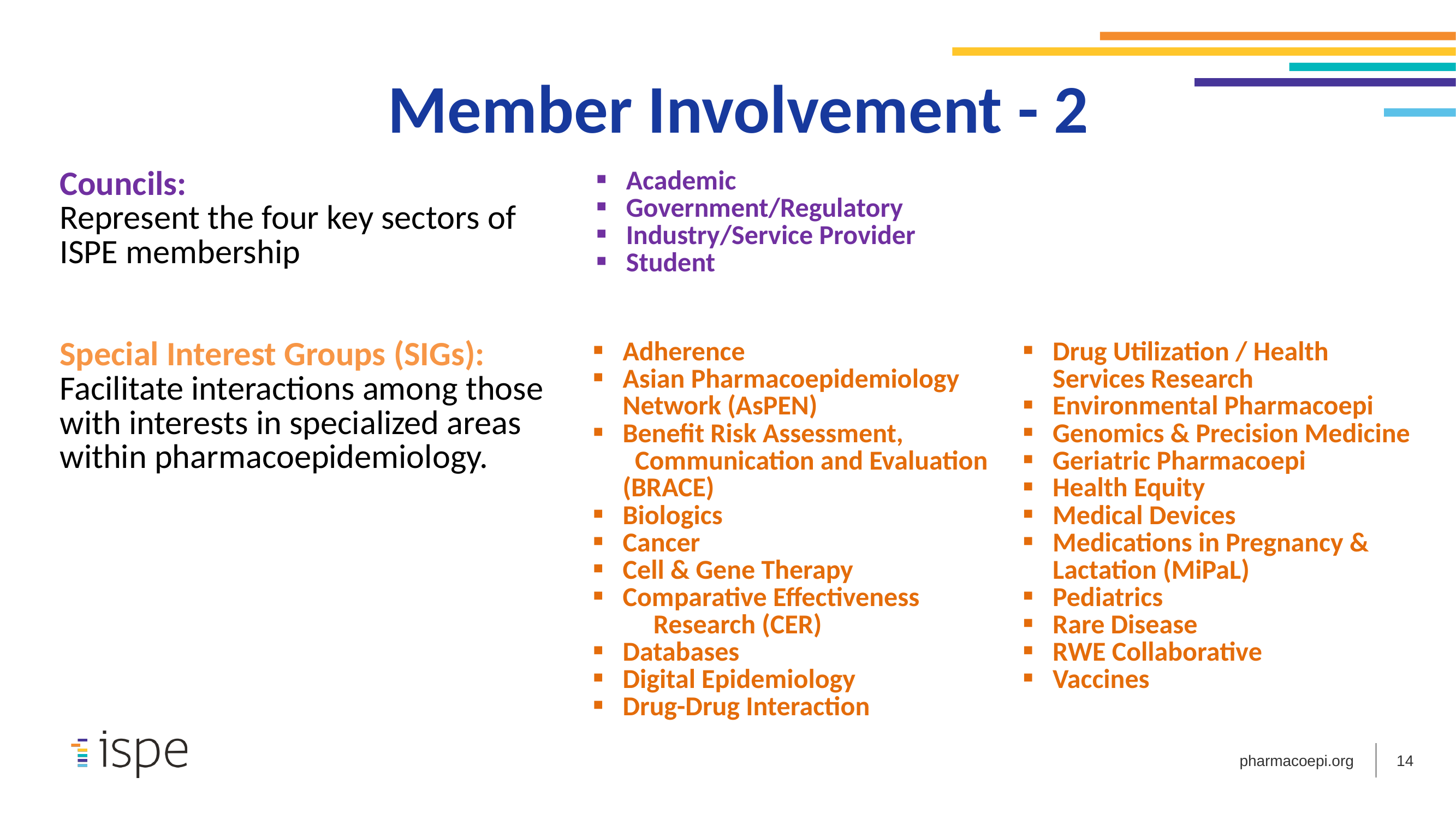

Member Involvement - 2
| Councils: Represent the four key sectors of ISPE membership | Academic Government/Regulatory Industry/Service Provider Student |
| --- | --- |

| Special Interest Groups (SIGs): Facilitate interactions among those with interests in specialized areas within pharmacoepidemiology. | Adherence Asian Pharmacoepidemiology Network (AsPEN) Benefit Risk Assessment, Communication and Evaluation (BRACE) Biologics Cancer Cell & Gene Therapy Comparative Effectiveness Research (CER) Databases Digital Epidemiology Drug-Drug Interaction | Drug Utilization / Health Services Research Environmental Pharmacoepi Genomics & Precision Medicine Geriatric Pharmacoepi Health Equity Medical Devices Medications in Pregnancy & Lactation (MiPaL) Pediatrics Rare Disease RWE Collaborative Vaccines |
| --- | --- | --- |
14